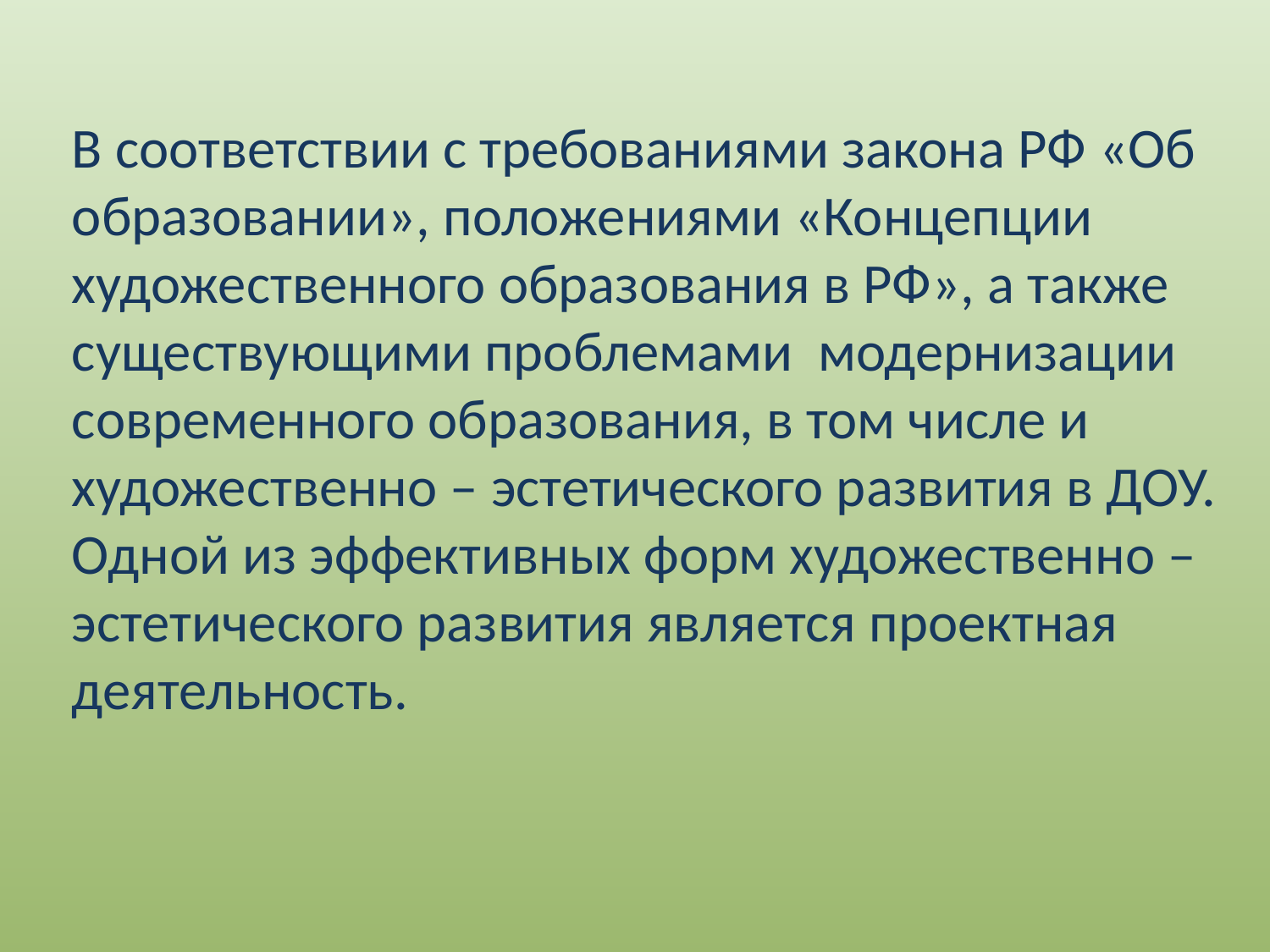

В соответствии с требованиями закона РФ «Об образовании», положениями «Концепции художественного образования в РФ», а также существующими проблемами  модернизации современного образования, в том числе и художественно – эстетического развития в ДОУ.
Одной из эффективных форм художественно – эстетического развития является проектная деятельность.